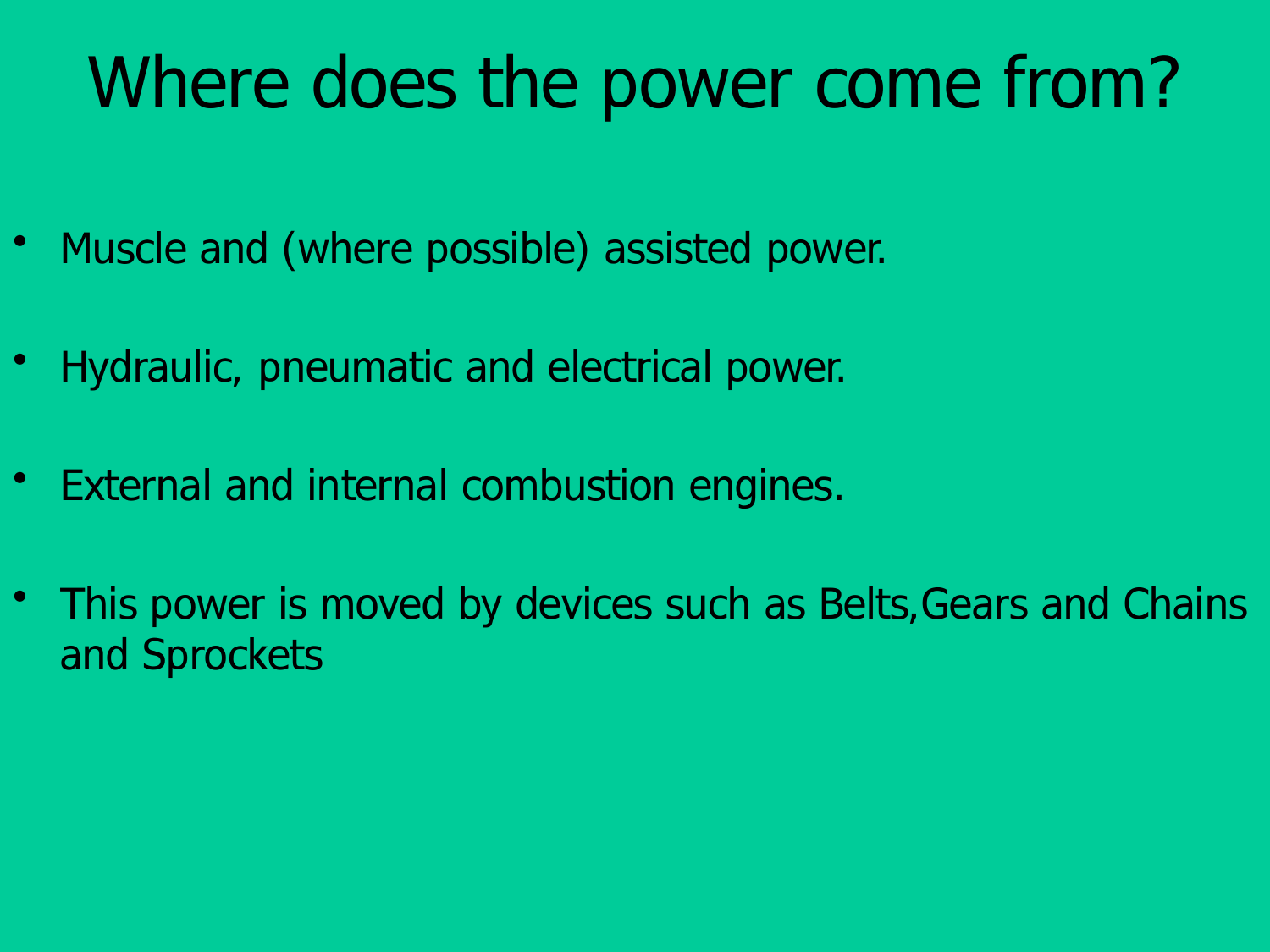

# Where does the power come from?
Muscle and (where possible) assisted power.

Hydraulic, pneumatic and electrical power.

External and internal combustion engines.

This power is moved by devices such as Belts,Gears and Chains and Sprockets